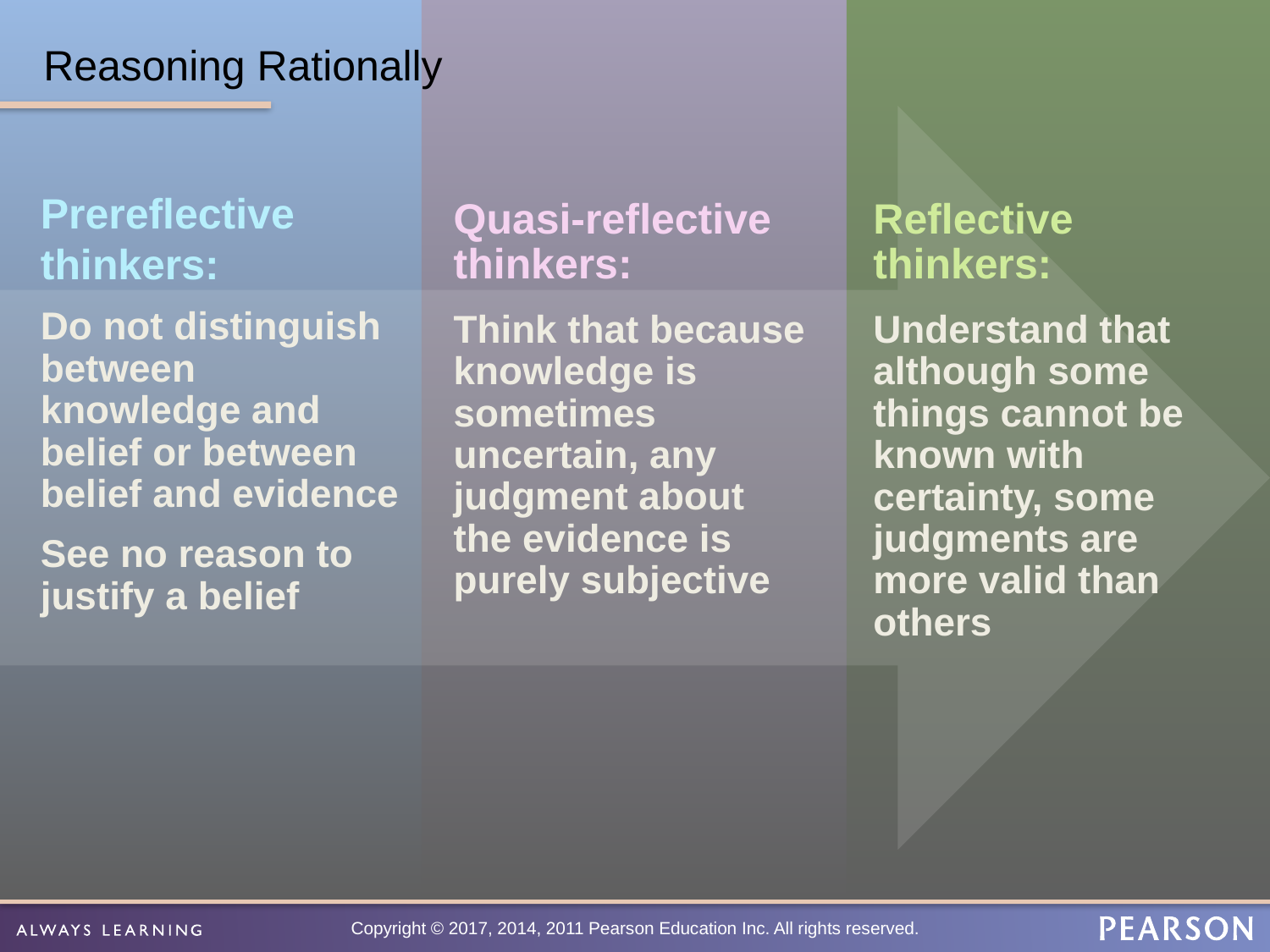

# Reasoning Rationally

Prereflective thinkers:
Do not distinguish between knowledge and belief or between belief and evidence
See no reason to justify a belief
Quasi-reflective thinkers:
Think that because knowledge is sometimes uncertain, any judgment about the evidence is purely subjective
Reflective thinkers:
Understand that although some things cannot be known with certainty, some judgments are more valid than others